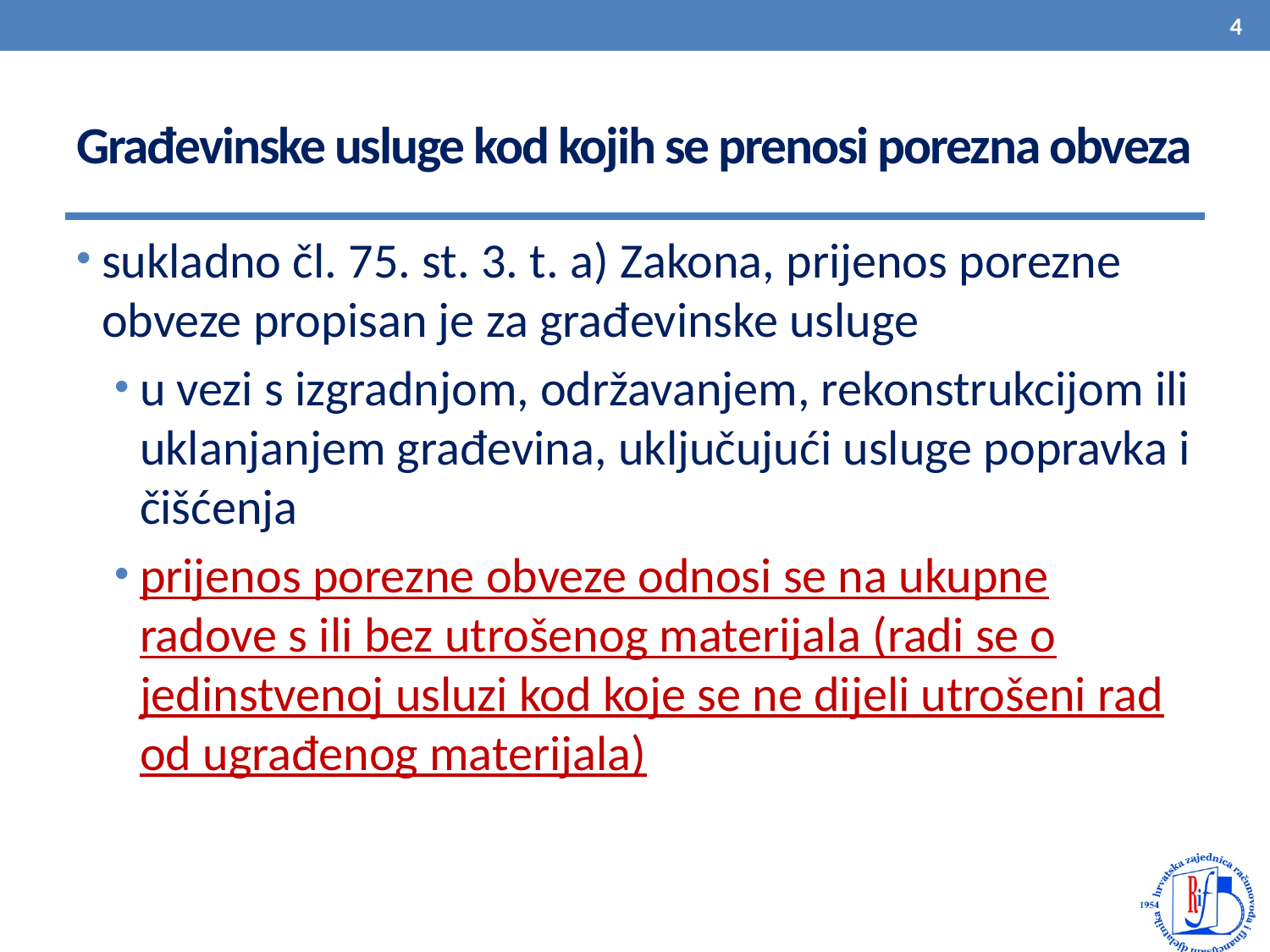

4
# Građevinske usluge kod kojih se prenosi porezna obveza
sukladno čl. 75. st. 3. t. a) Zakona, prijenos porezne obveze propisan je za građevinske usluge
u vezi s izgradnjom, održavanjem, rekonstrukcijom ili uklanjanjem građevina, uključujući usluge popravka i čišćenja
prijenos porezne obveze odnosi se na ukupne radove s ili bez utrošenog materijala (radi se o jedinstvenoj usluzi kod koje se ne dijeli utrošeni rad od ugrađenog materijala)